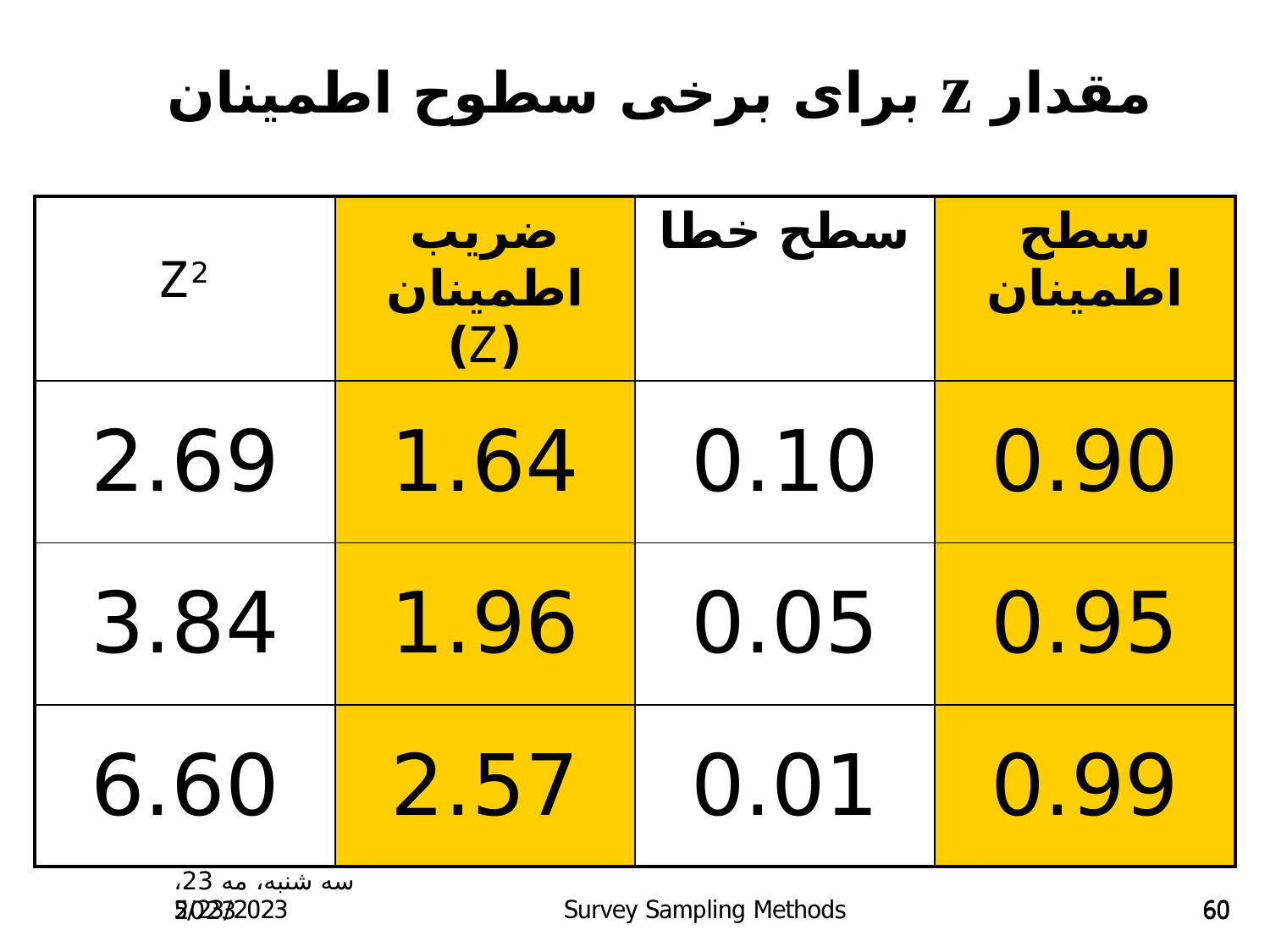

مقدار z برای برخی سطوح اطمینان
| Z2 | ضریب اطمینان (Z) | سطح خطا | سطح اطمینان |
| --- | --- | --- | --- |
| 2.69 | 1.64 | 0.10 | 0.90 |
| 3.84 | 1.96 | 0.05 | 0.95 |
| 6.60 | 2.57 | 0.01 | 0.99 |
سه شنبه، مه 23، 2023
5/23/2023
Survey Sampling Methods
60
60